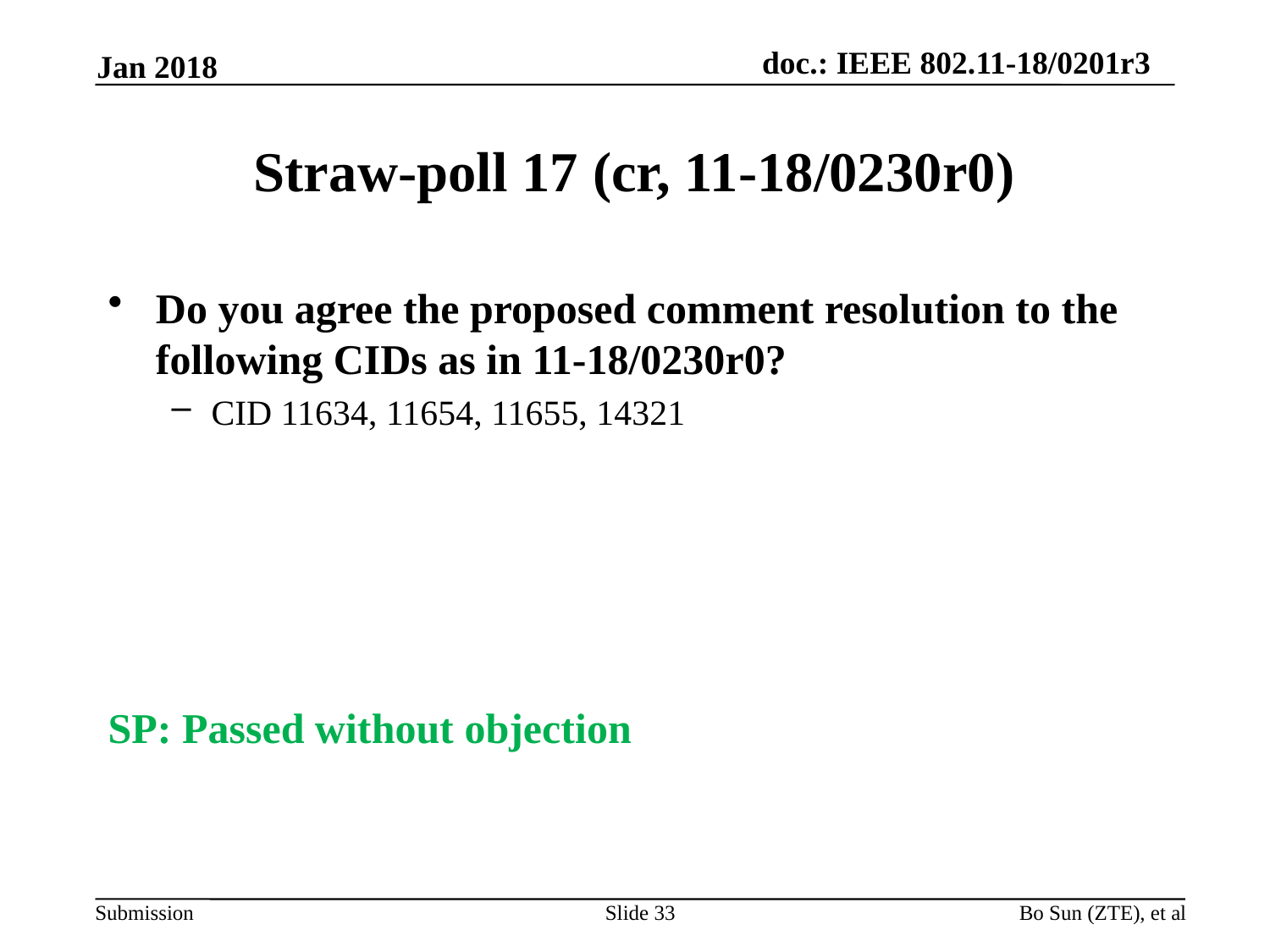

Jan 2018
# Straw-poll 17 (cr, 11-18/0230r0)
Do you agree the proposed comment resolution to the following CIDs as in 11-18/0230r0?
CID 11634, 11654, 11655, 14321

SP: Passed without objection
Slide 33
Bo Sun (ZTE), et al